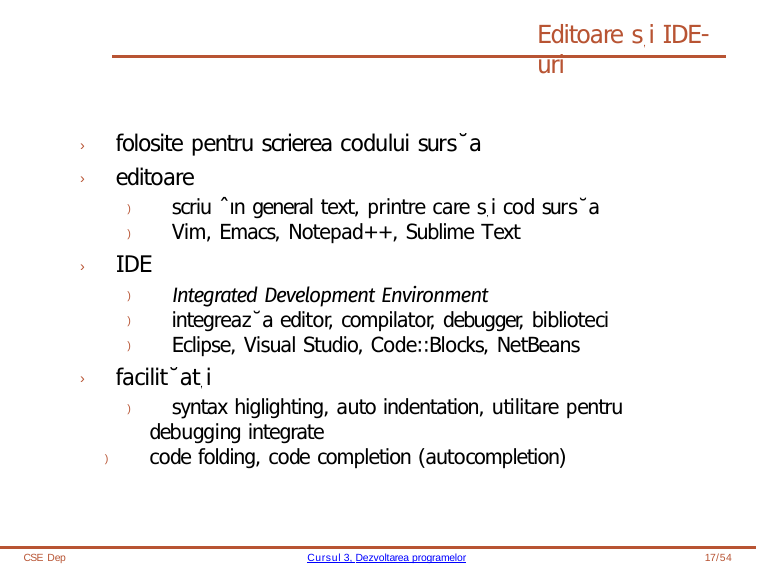

# Editoare s, i IDE-uri

›  folosite pentru scrierea codului surs˘a
›  editoare
)   scriu ˆın general text, printre care s, i cod surs˘a
)   Vim, Emacs, Notepad++, Sublime Text
›  IDE
)   Integrated Development Environment
)   integreaz˘a editor, compilator, debugger, biblioteci
)   Eclipse, Visual Studio, Code::Blocks, NetBeans
›  facilit˘at, i
)   syntax higlighting, auto indentation, utilitare pentru debugging integrate
)   code folding, code completion (autocompletion)

CSE Dep
Cursul 3, Dezvoltarea programelor
17/54